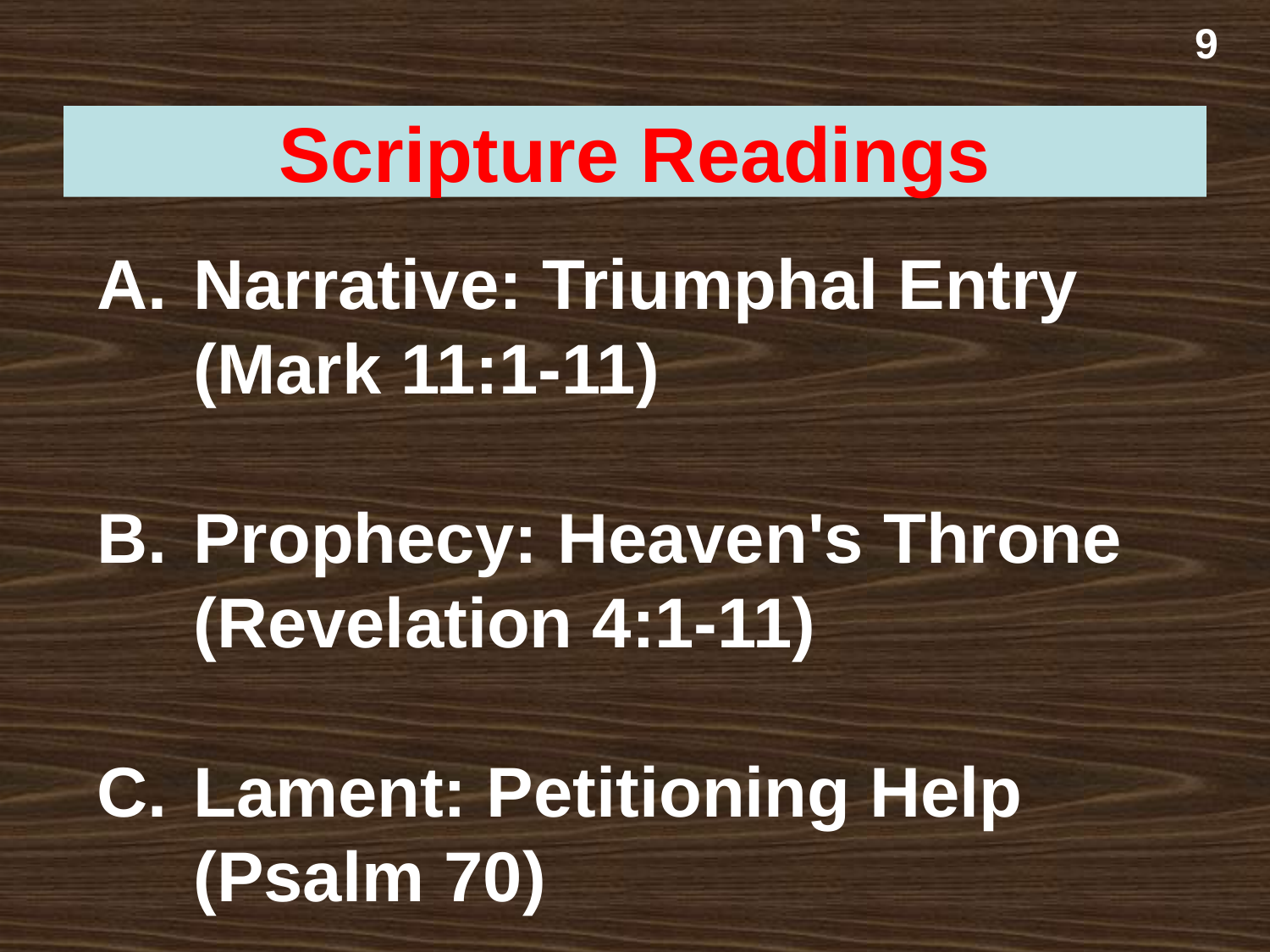

9
Scripture Readings
A.	Narrative: Triumphal Entry
(Mark 11:1-11)

Prophecy: Heaven's Throne
(Revelation 4:1-11)

Lament: Petitioning Help
(Psalm 70)